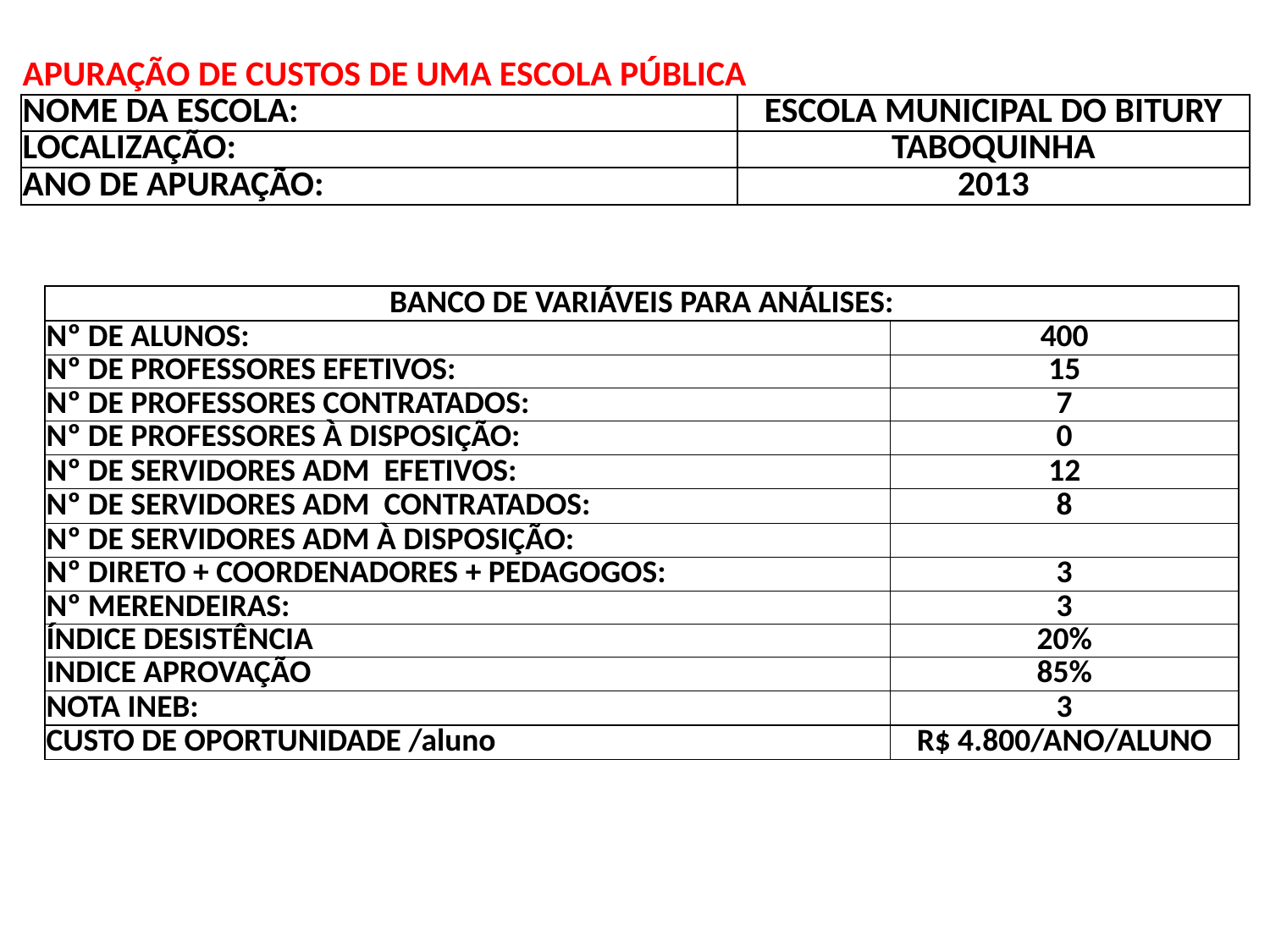

| APURAÇÃO DE CUSTOS DE UMA ESCOLA PÚBLICA |  |
| --- | --- |
| NOME DA ESCOLA: | ESCOLA MUNICIPAL DO BITURY |
| LOCALIZAÇÃO: | TABOQUINHA |
| ANO DE APURAÇÃO: | 2013 |
| BANCO DE VARIÁVEIS PARA ANÁLISES: |  |
| --- | --- |
| Nº DE ALUNOS: | 400 |
| Nº DE PROFESSORES EFETIVOS: | 15 |
| Nº DE PROFESSORES CONTRATADOS: | 7 |
| Nº DE PROFESSORES À DISPOSIÇÃO: | 0 |
| Nº DE SERVIDORES ADM EFETIVOS: | 12 |
| Nº DE SERVIDORES ADM CONTRATADOS: | 8 |
| Nº DE SERVIDORES ADM À DISPOSIÇÃO: |  |
| Nº DIRETO + COORDENADORES + PEDAGOGOS: | 3 |
| Nº MERENDEIRAS: | 3 |
| ÍNDICE DESISTÊNCIA | 20% |
| INDICE APROVAÇÃO | 85% |
| NOTA INEB: | 3 |
| CUSTO DE OPORTUNIDADE /aluno | R$ 4.800/ANO/ALUNO |